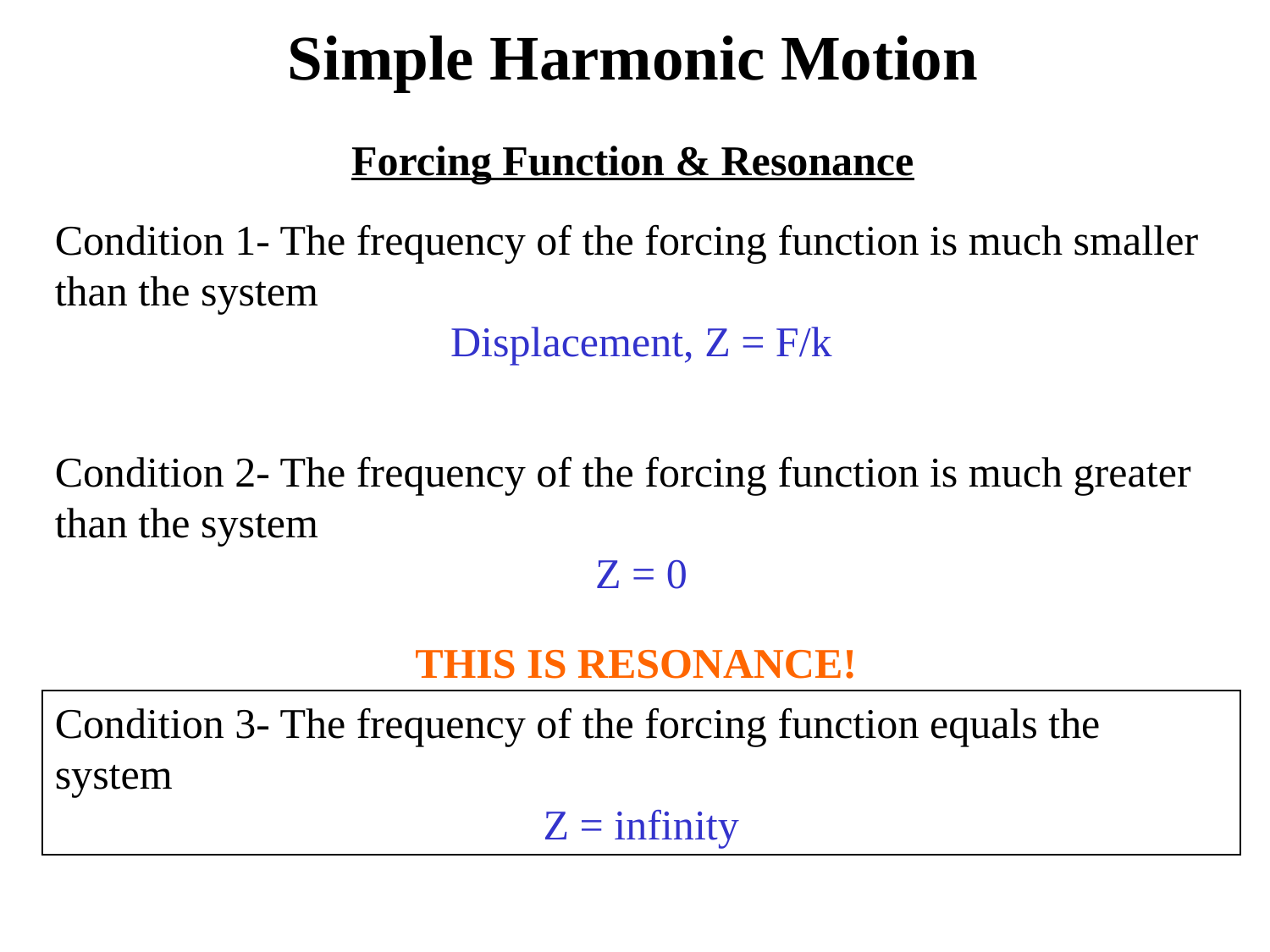

Simple Harmonic Motion
Forcing Function & Resonance
Condition 1- The frequency of the forcing function is much smaller than the system
Displacement, Z = F/k
Condition 2- The frequency of the forcing function is much greater than the system
Z = 0
THIS IS RESONANCE!
Condition 3- The frequency of the forcing function equals the system
Z = infinity